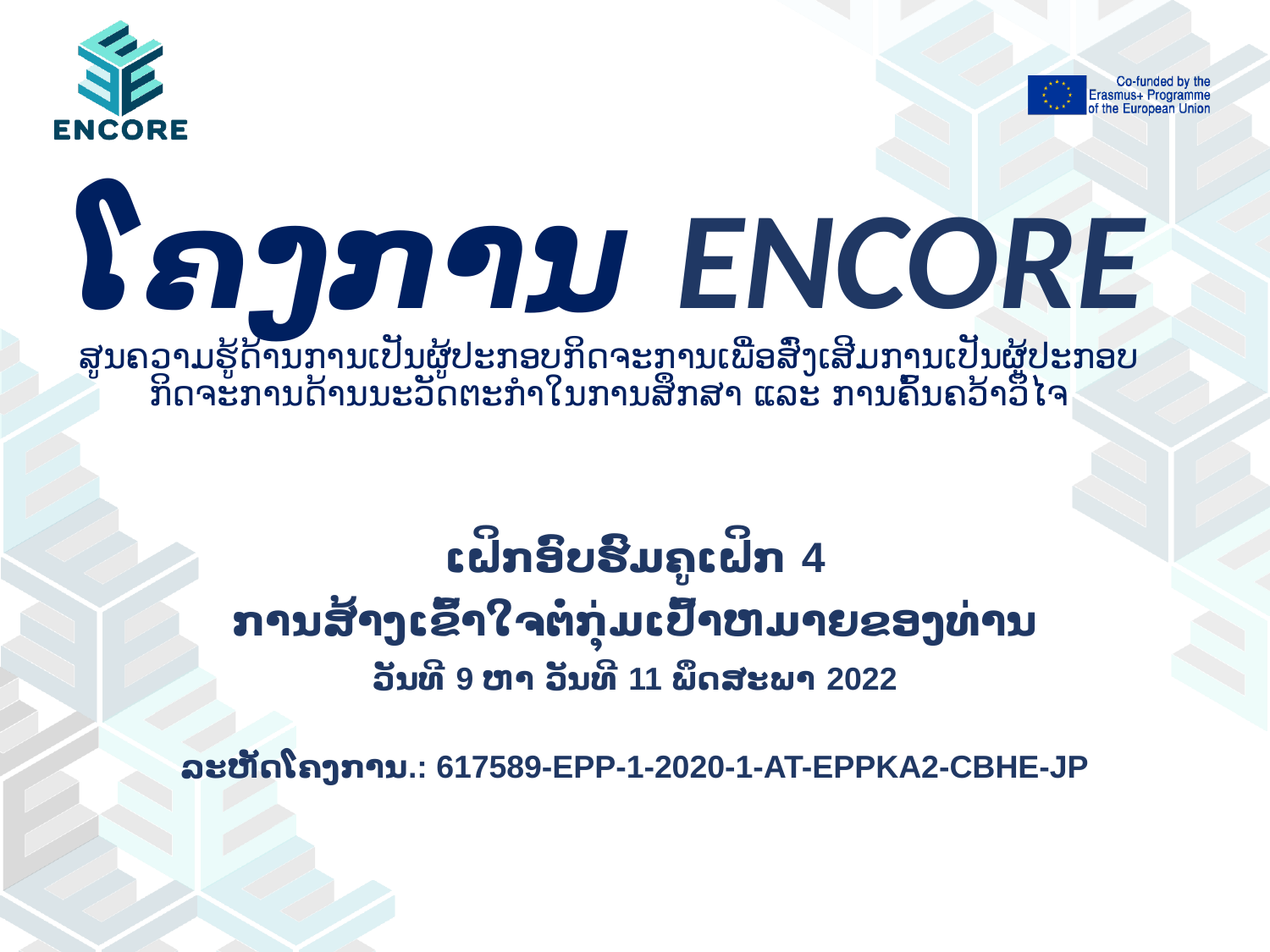

# ໂຄງການ ENCORE ສູນຄວາມຮູ້ດ້ານການເປັນຜູ້ປະກອບກິດຈະການເພື່ອສົ່ງເສີມການເປັນຜູ້ປະກອບກິດຈະການດ້ານນະວັດຕະກໍາໃນການສຶກສາ ແລະ ການຄົ້ນຄວ້າວິໄຈ
ເຝິກອົບຮົມຄູເຝິກ 4
ການສ້າງເຂົ້າໃຈຕໍ່ກຸ່ມເປົ້າຫມາຍຂອງທ່ານ
ວັນທີ 9 ຫາ ວັນທີ 11 ພຶດສະພາ 2022

ລະຫັດໂຄງການ.: 617589-EPP-1-2020-1-AT-EPPKA2-CBHE-JP